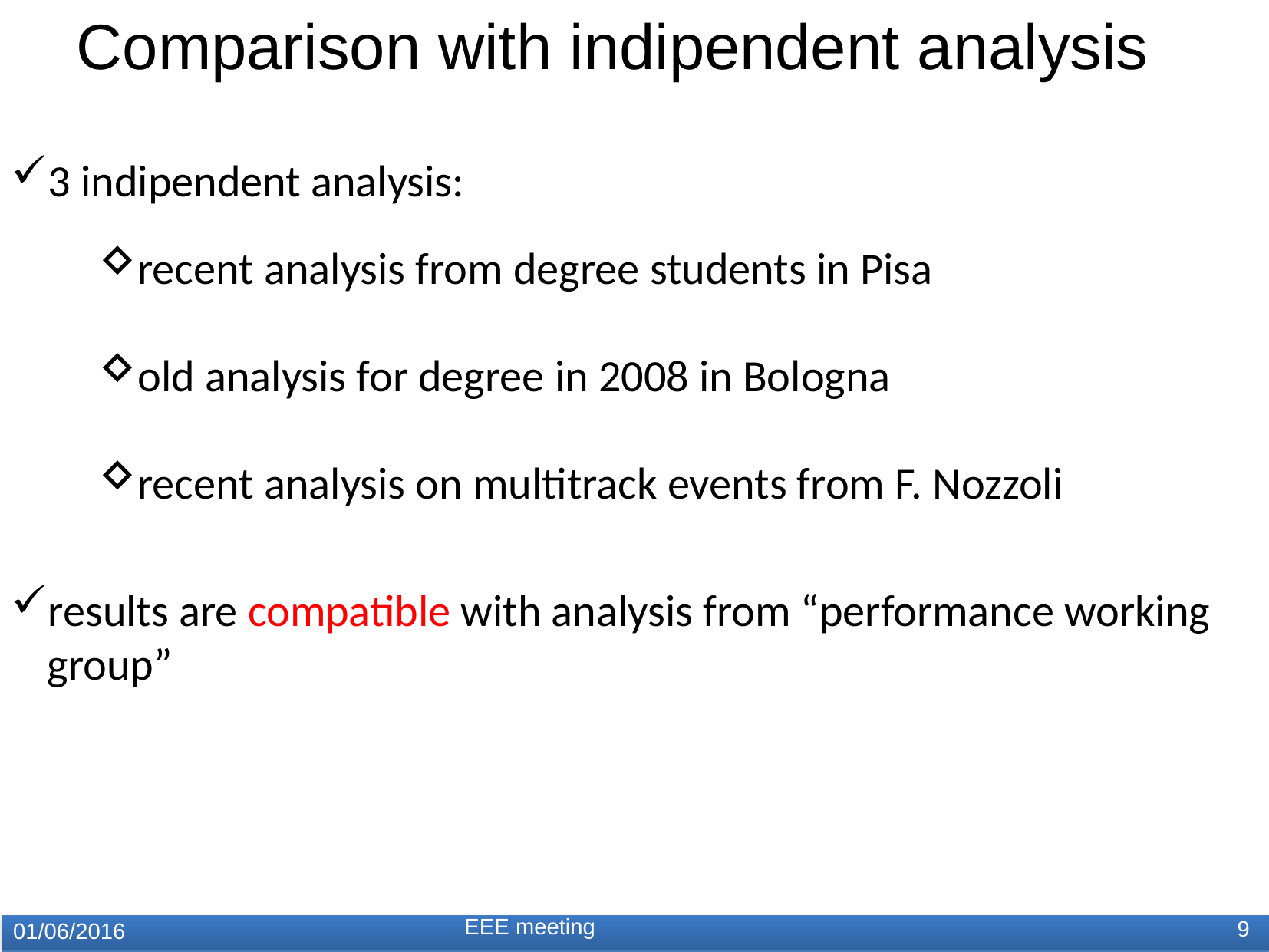

Comparison with indipendent analysis
3 indipendent analysis:

results are compatible with analysis from “performance working group”
recent analysis from degree students in Pisa

old analysis for degree in 2008 in Bologna

recent analysis on multitrack events from F. Nozzoli

EEE meeting
9
01/06/2016